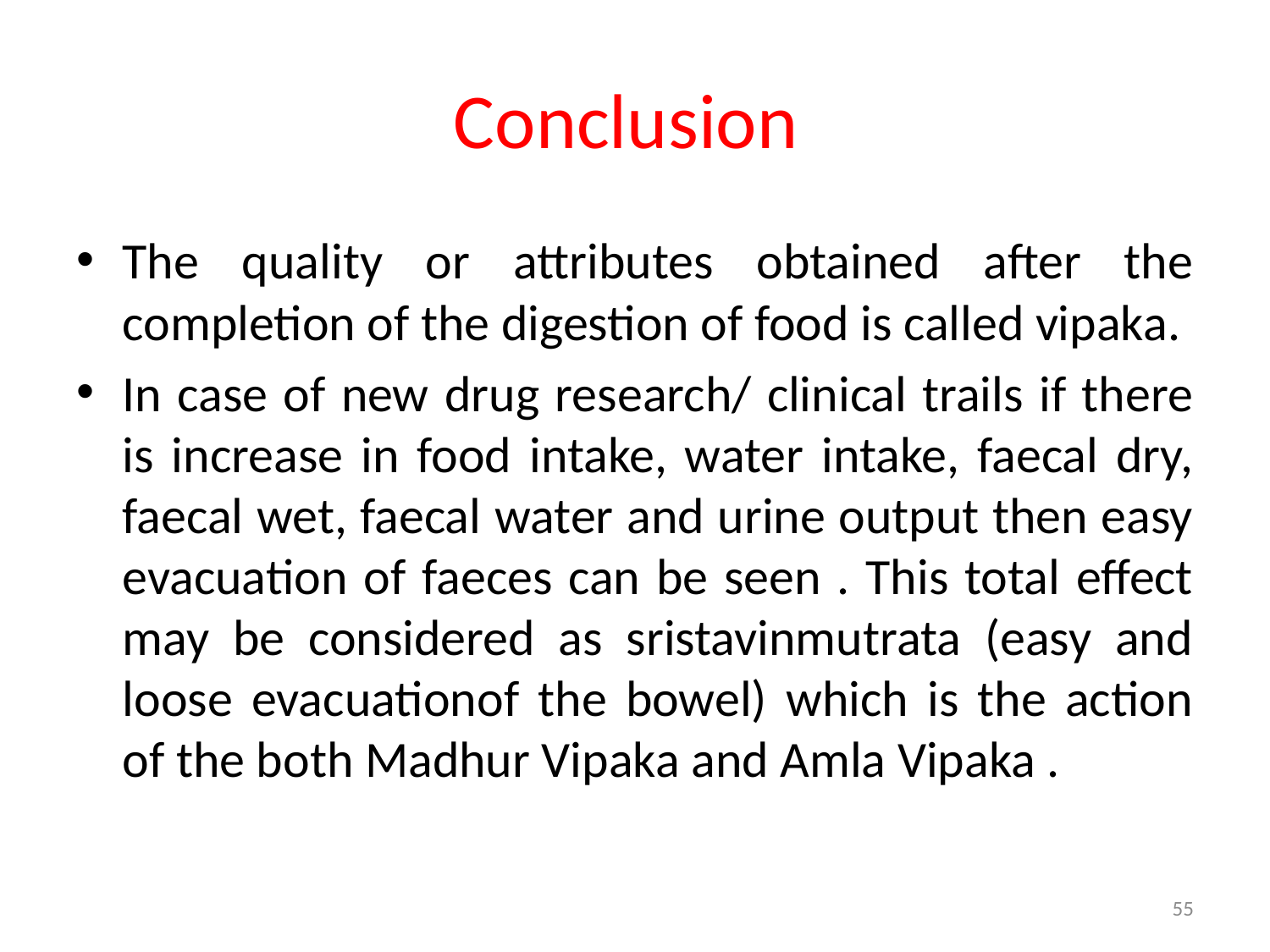

# Conclusion
The quality or attributes obtained after the completion of the digestion of food is called vipaka.
In case of new drug research/ clinical trails if there is increase in food intake, water intake, faecal dry, faecal wet, faecal water and urine output then easy evacuation of faeces can be seen . This total effect may be considered as sristavinmutrata (easy and loose evacuationof the bowel) which is the action of the both Madhur Vipaka and Amla Vipaka .
55